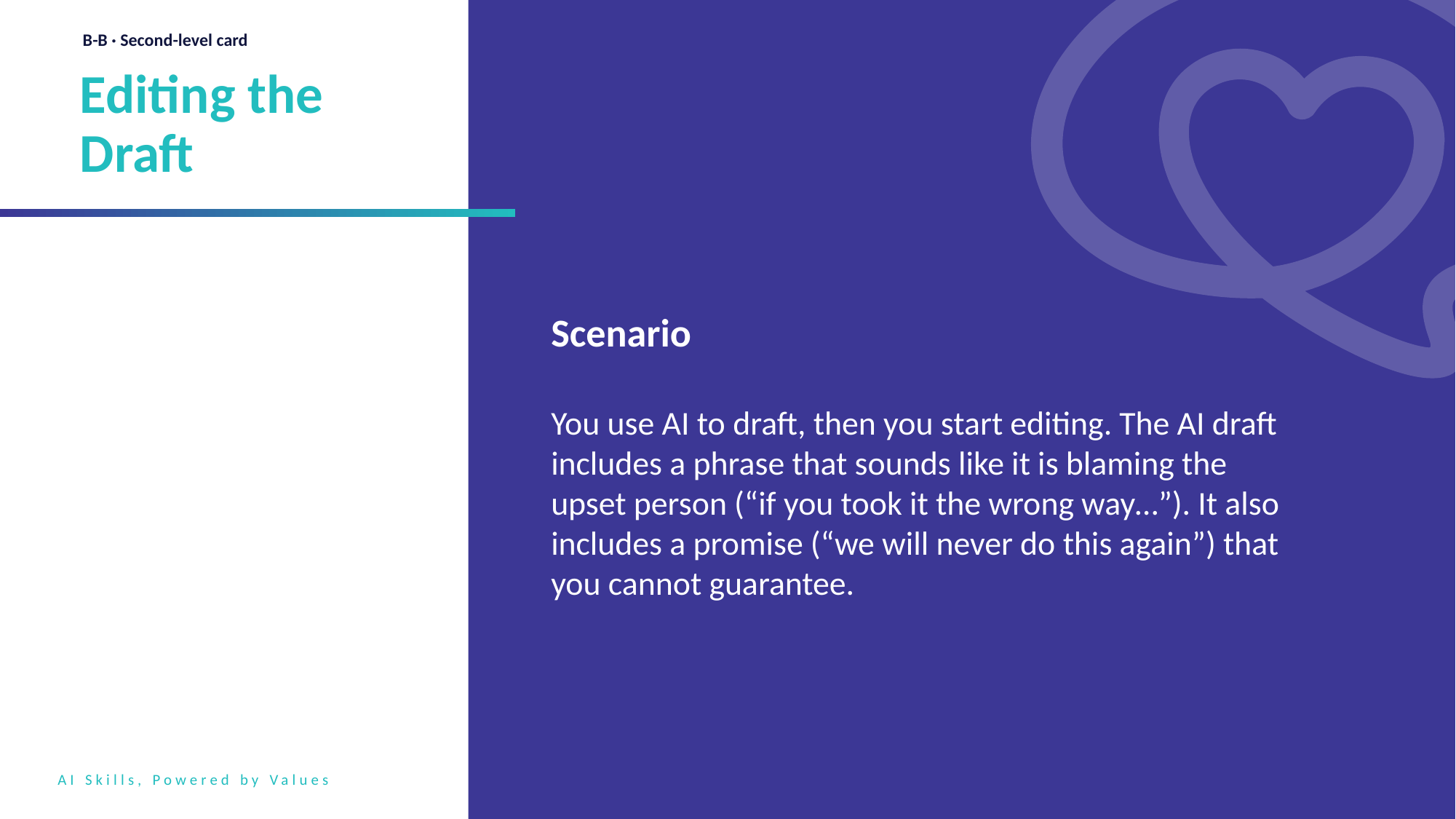

B-B · Second-level card
Editing the Draft

Scenario

You use AI to draft, then you start editing. The AI draft includes a phrase that sounds like it is blaming the upset person (“if you took it the wrong way…”). It also includes a promise (“we will never do this again”) that you cannot guarantee.